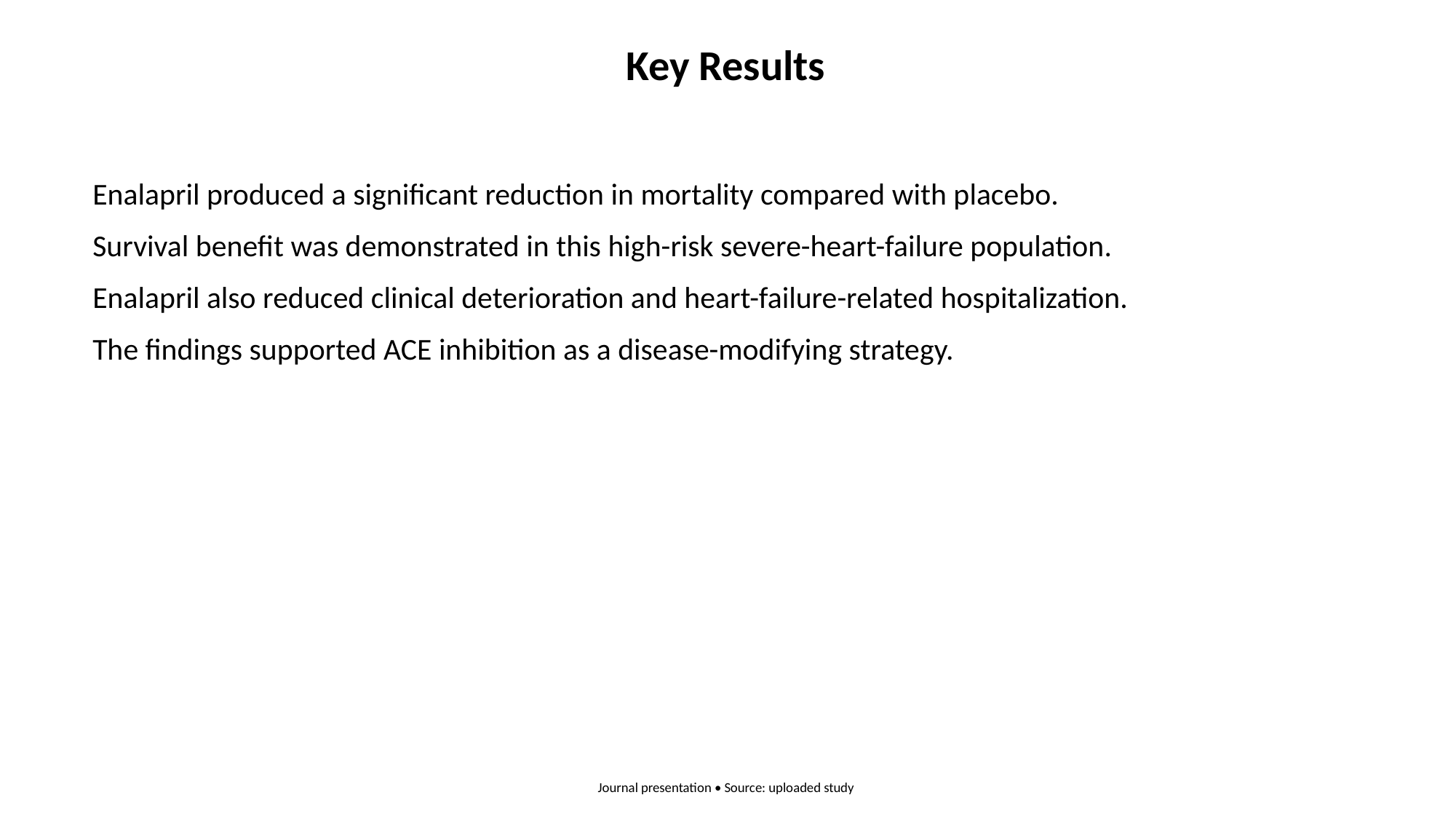

Key Results
Enalapril produced a significant reduction in mortality compared with placebo.
Survival benefit was demonstrated in this high-risk severe-heart-failure population.
Enalapril also reduced clinical deterioration and heart-failure-related hospitalization.
The findings supported ACE inhibition as a disease-modifying strategy.
Journal presentation • Source: uploaded study